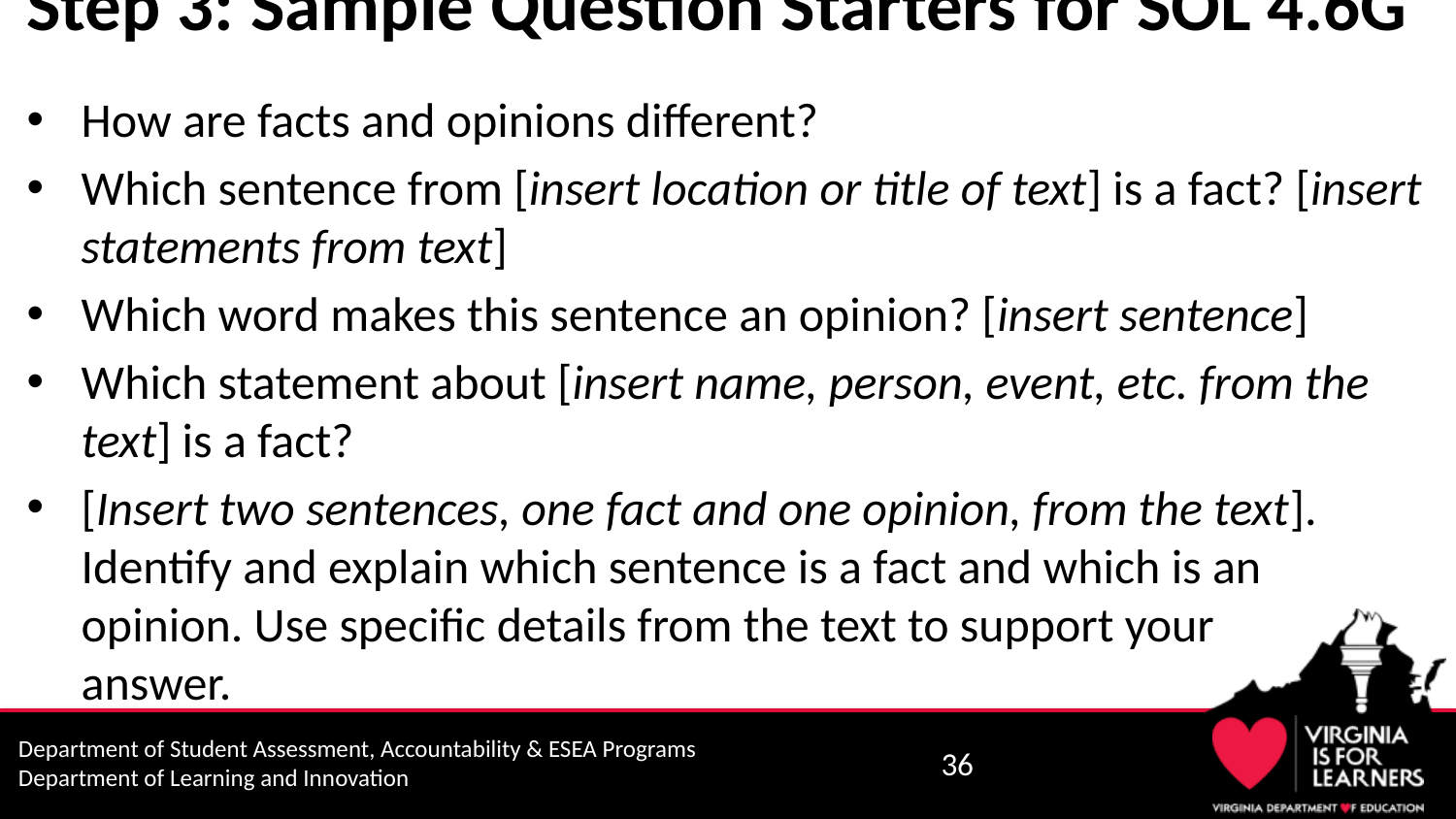

# Step 3: Sample Question Starters for SOL 4.6G
How are facts and opinions different?
Which sentence from [insert location or title of text] is a fact? [insert statements from text]
Which word makes this sentence an opinion? [insert sentence]
Which statement about [insert name, person, event, etc. from the text] is a fact?
[Insert two sentences, one fact and one opinion, from the text]. Identify and explain which sentence is a fact and which is an opinion. Use specific details from the text to support your       answer.